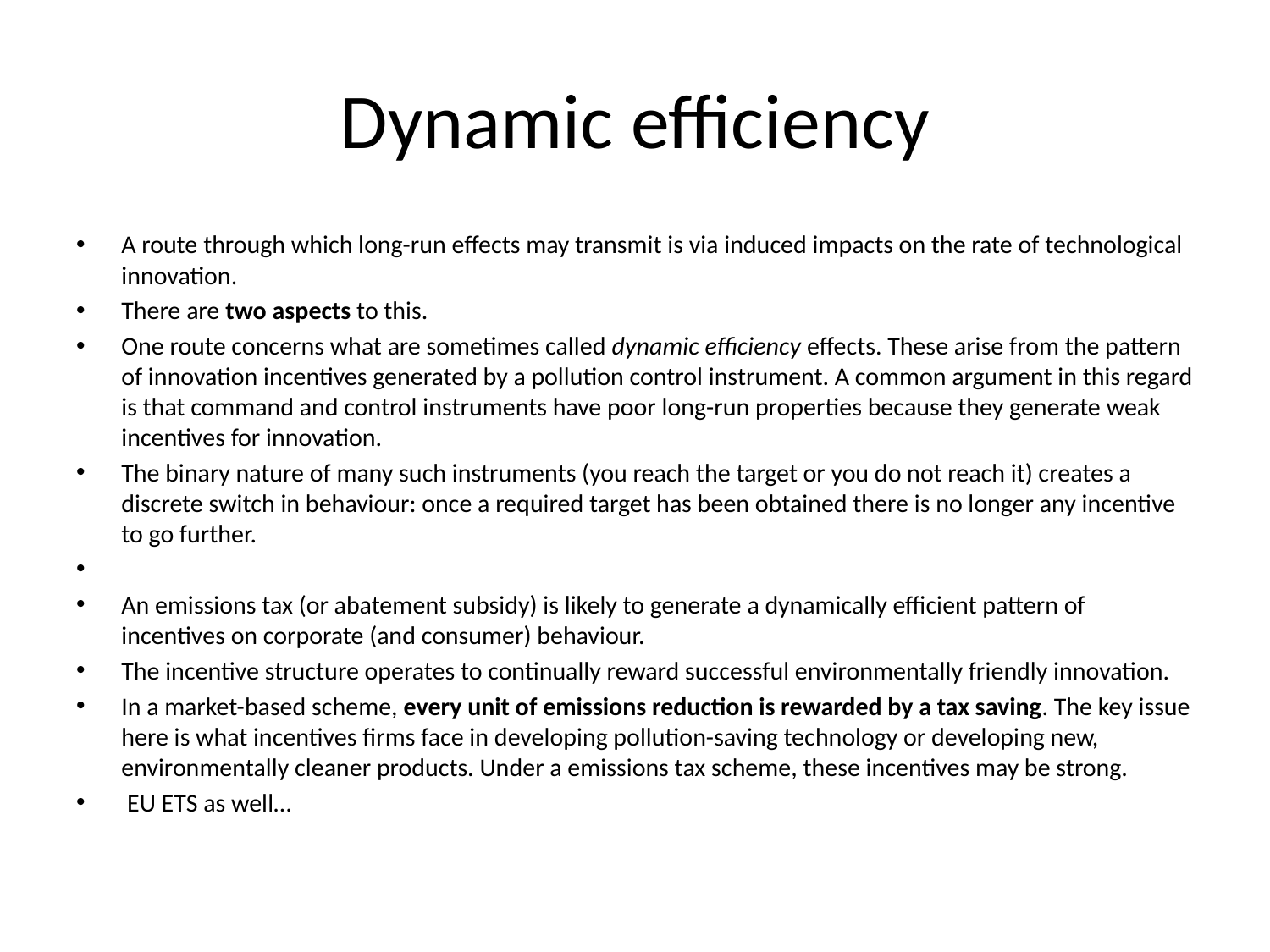

# Dynamic efficiency
A route through which long-run effects may transmit is via induced impacts on the rate of technological innovation.
There are two aspects to this.
One route concerns what are sometimes called dynamic efficiency effects. These arise from the pattern of innovation incentives generated by a pollution control instrument. A common argument in this regard is that command and control instruments have poor long-run properties because they generate weak incentives for innovation.
The binary nature of many such instruments (you reach the target or you do not reach it) creates a discrete switch in behaviour: once a required target has been obtained there is no longer any incentive to go further.

An emissions tax (or abatement subsidy) is likely to generate a dynamically efficient pattern of incentives on corporate (and consumer) behaviour.
The incentive structure operates to continually reward successful environmentally friendly innovation.
In a market-based scheme, every unit of emissions reduction is rewarded by a tax saving. The key issue here is what incentives firms face in developing pollution-saving technology or developing new, environmentally cleaner products. Under a emissions tax scheme, these incentives may be strong.
 EU ETS as well…